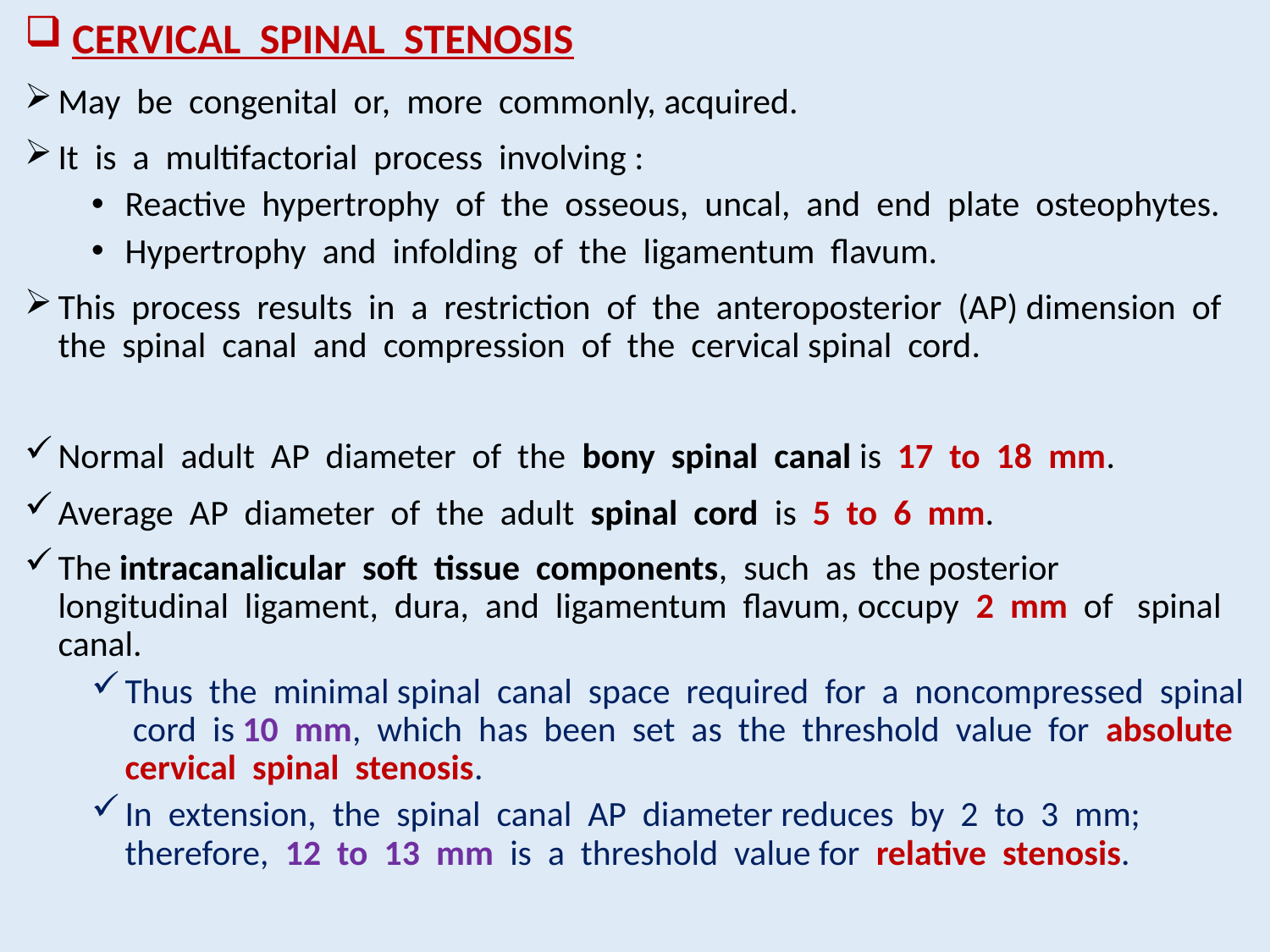

# CERVICAL  SPINAL  STENOSIS
May  be  congenital  or,  more  commonly, acquired.
It  is  a  multifactorial  process  involving :
Reactive  hypertrophy  of  the  osseous,  uncal,  and  end  plate  osteophytes.
Hypertrophy  and  infolding  of  the  ligamentum  flavum.
This  process  results  in  a  restriction  of  the  anteroposterior  (AP) dimension  of  the  spinal  canal  and  compression  of  the  cervical spinal  cord.

Normal  adult  AP  diameter  of  the  bony  spinal  canal is  17  to  18  mm.
Average  AP  diameter  of  the  adult  spinal  cord  is  5  to  6  mm.
The intracanalicular  soft  tissue  components,  such  as  the posterior  longitudinal  ligament,  dura,  and  ligamentum  flavum, occupy  2  mm  of   spinal  canal.
Thus  the  minimal spinal  canal  space  required  for  a  noncompressed  spinal  cord  is 10  mm,  which  has  been  set  as  the  threshold  value  for  absolute cervical  spinal  stenosis.
In  extension,  the  spinal  canal  AP  diameter reduces  by  2  to  3  mm;  therefore,  12  to  13  mm  is  a  threshold  value for  relative  stenosis.